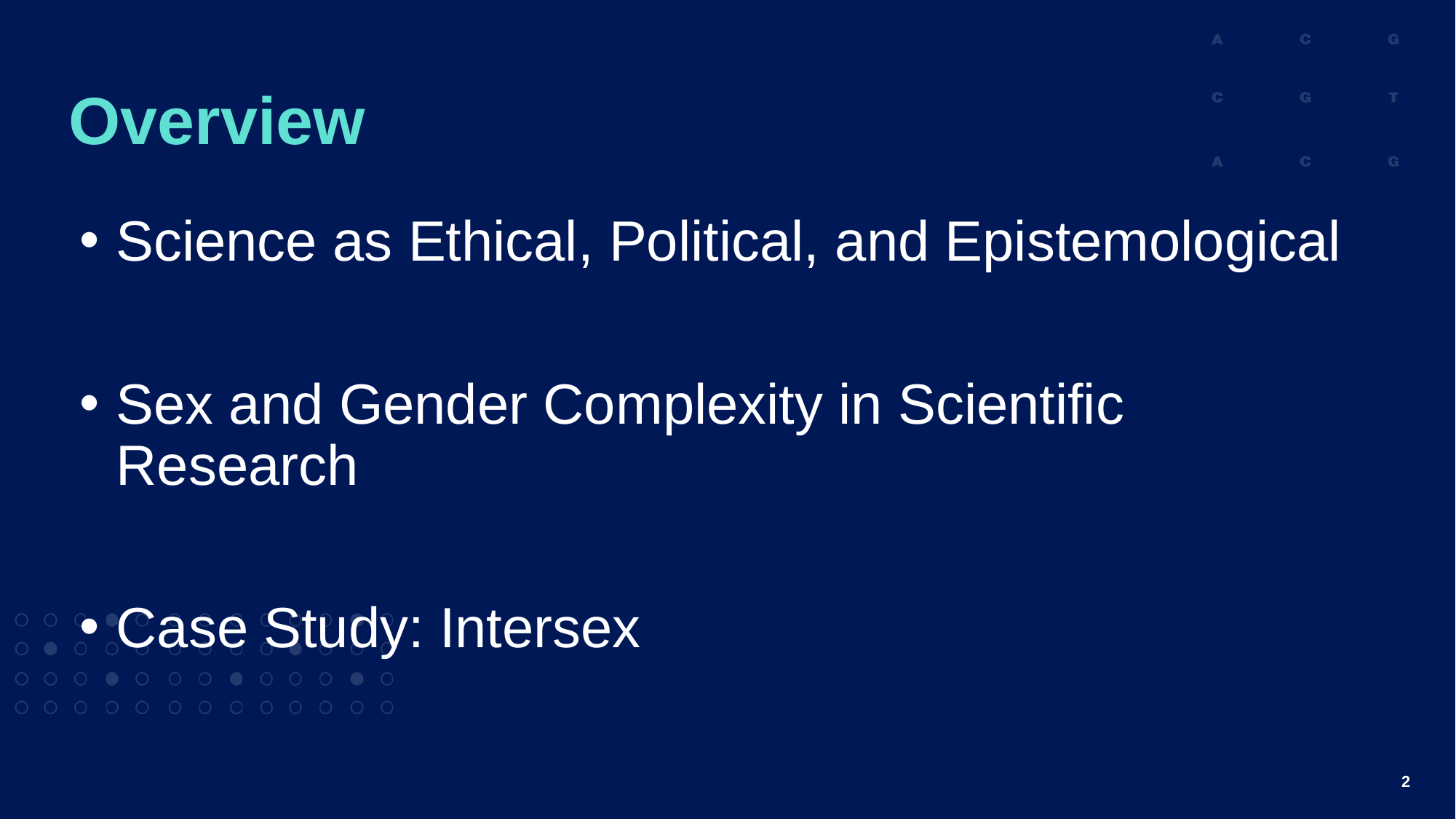

# Overview
Science as Ethical, Political, and Epistemological

Sex and Gender Complexity in Scientific Research

Case Study: Intersex
2